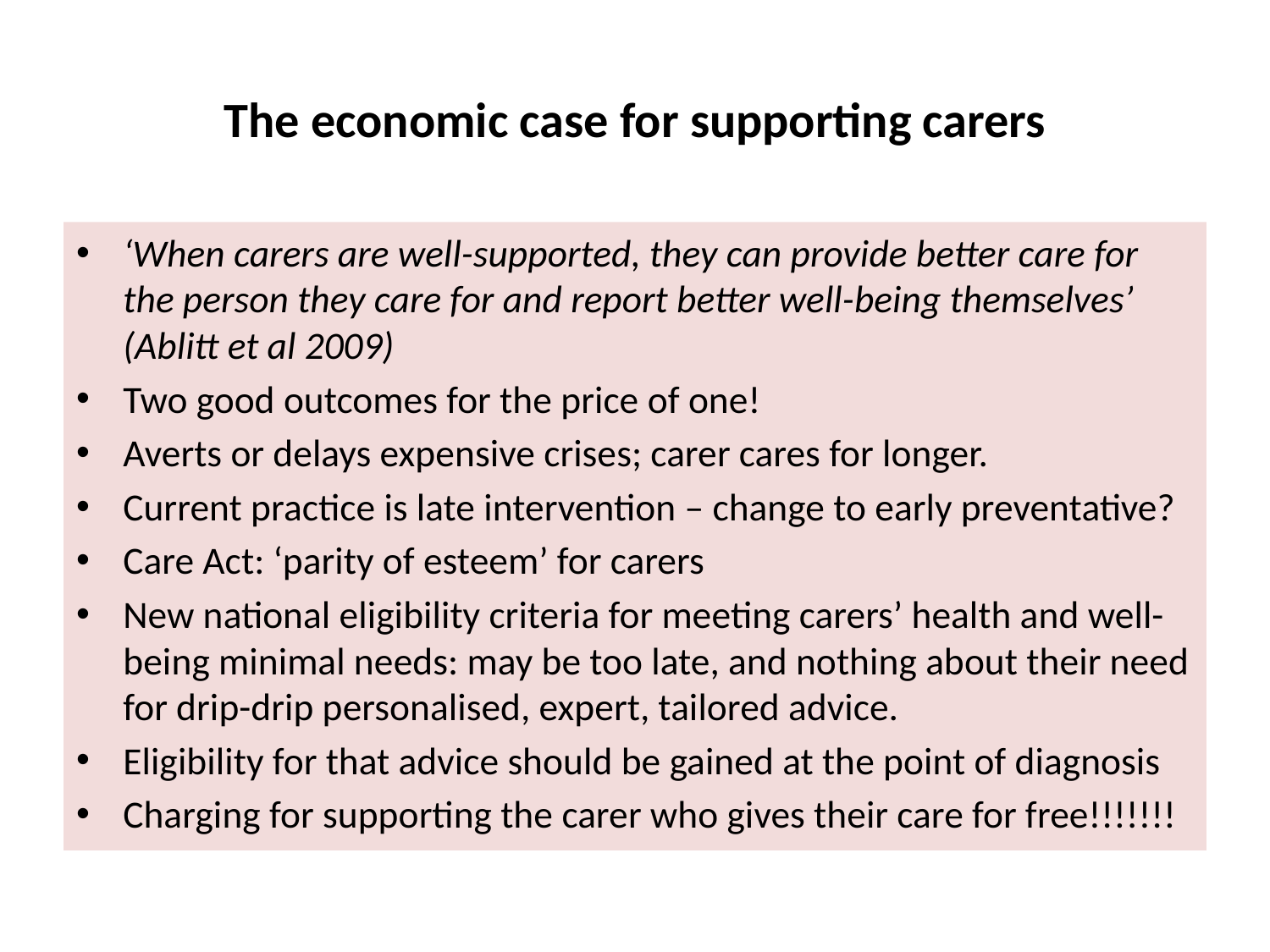

# The economic case for supporting carers
‘When carers are well-supported, they can provide better care for the person they care for and report better well-being themselves’ (Ablitt et al 2009)
Two good outcomes for the price of one!
Averts or delays expensive crises; carer cares for longer.
Current practice is late intervention – change to early preventative?
Care Act: ‘parity of esteem’ for carers
New national eligibility criteria for meeting carers’ health and well-being minimal needs: may be too late, and nothing about their need for drip-drip personalised, expert, tailored advice.
Eligibility for that advice should be gained at the point of diagnosis
Charging for supporting the carer who gives their care for free!!!!!!!